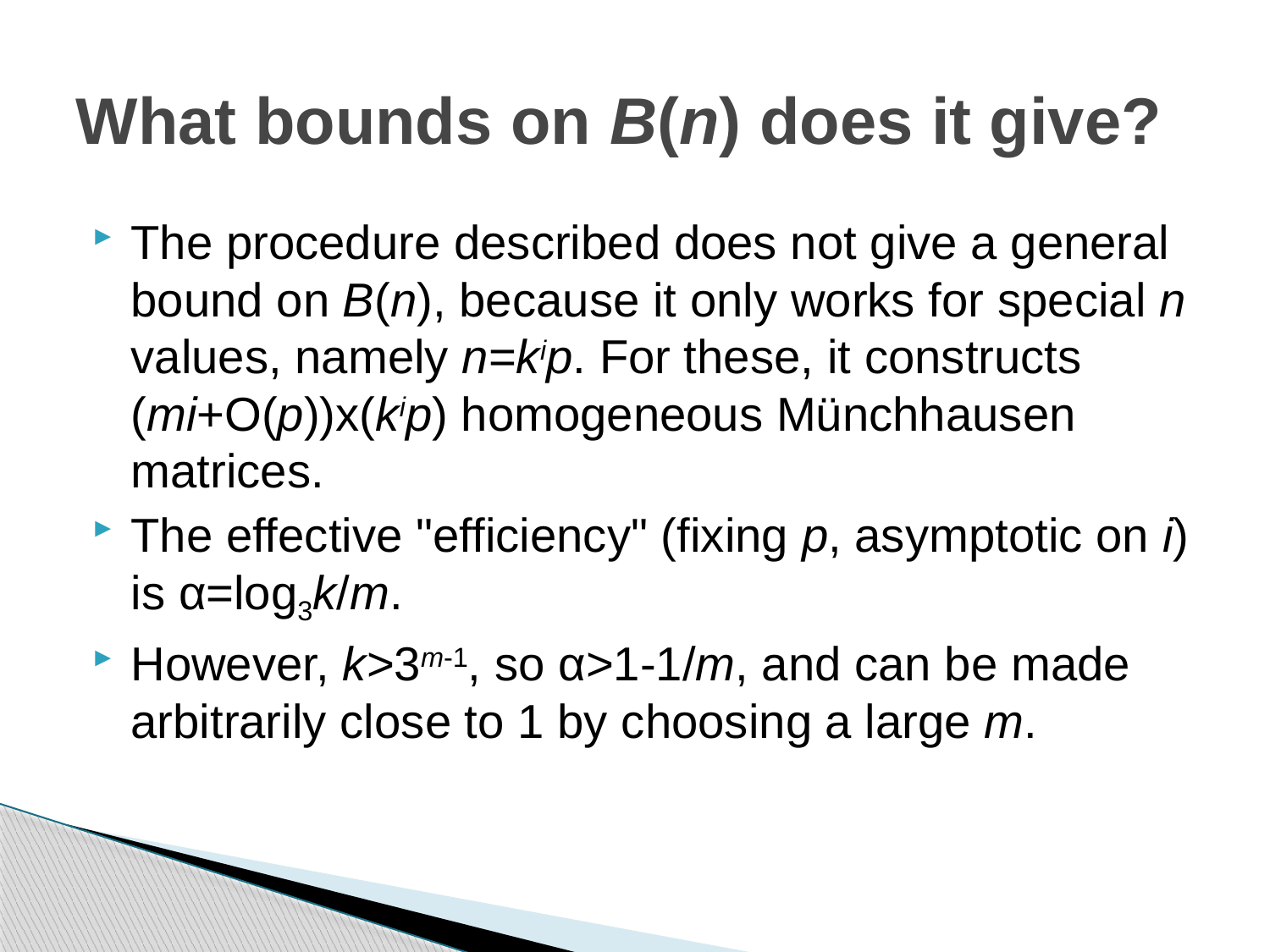

# What bounds on B(n) does it give?
The procedure described does not give a general bound on B(n), because it only works for special n values, namely n=kip. For these, it constructs (mi+O(p))x(kip) homogeneous Münchhausen matrices.
The effective "efficiency" (fixing p, asymptotic on i) is α=log3k/m.
However, k>3m-1, so α>1-1/m, and can be made arbitrarily close to 1 by choosing a large m.